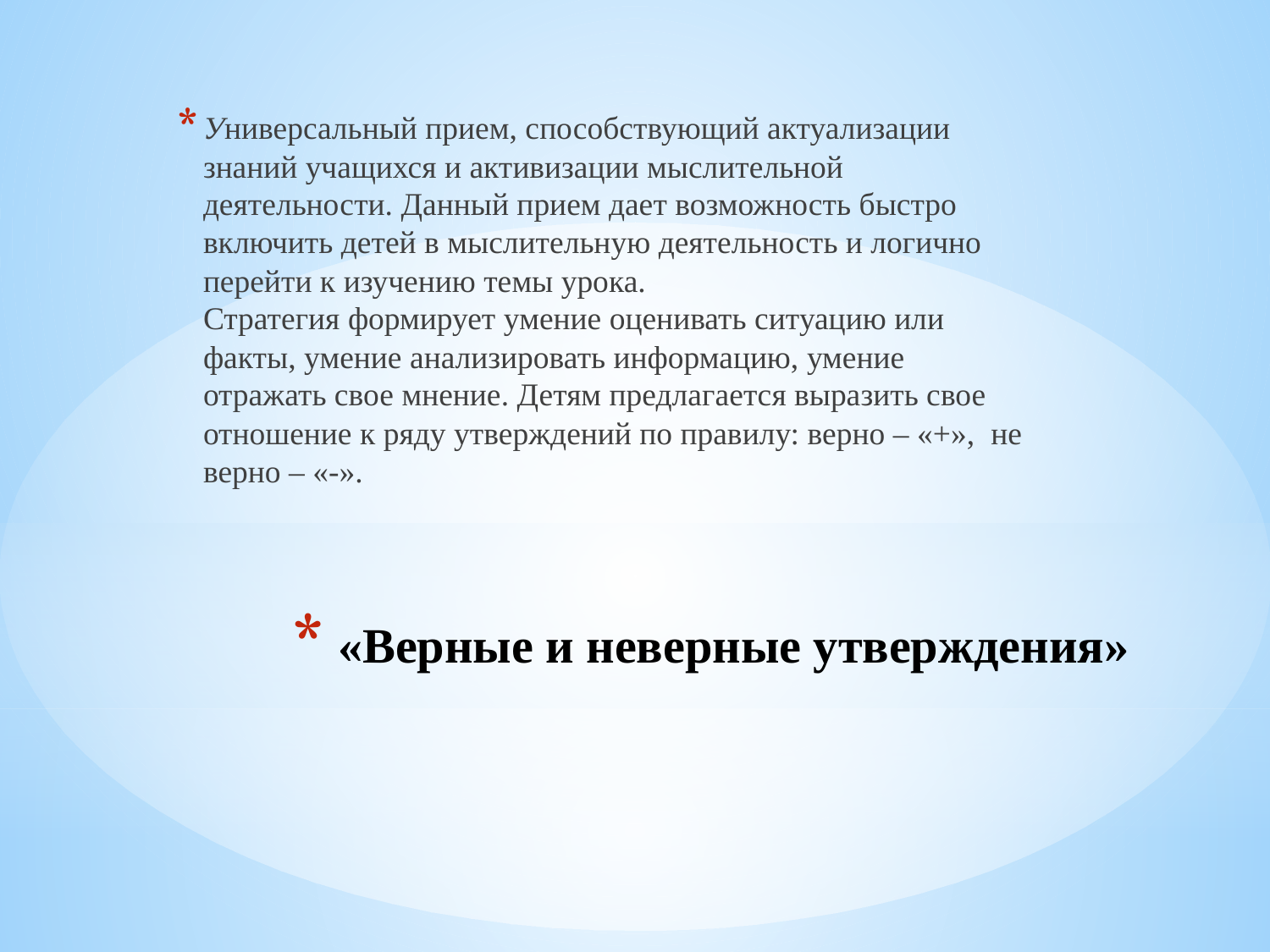

Универсальный прием, способствующий актуализации знаний учащихся и активизации мыслительной деятельности. Данный прием дает возможность быстро включить детей в мыслительную деятельность и логично перейти к изучению темы урока.
Стратегия формирует умение оценивать ситуацию или факты, умение анализировать информацию, умение отражать свое мнение. Детям предлагается выразить свое отношение к ряду утверждений по правилу: верно – «+»,  не верно – «-».
# «Верные и неверные утверждения»